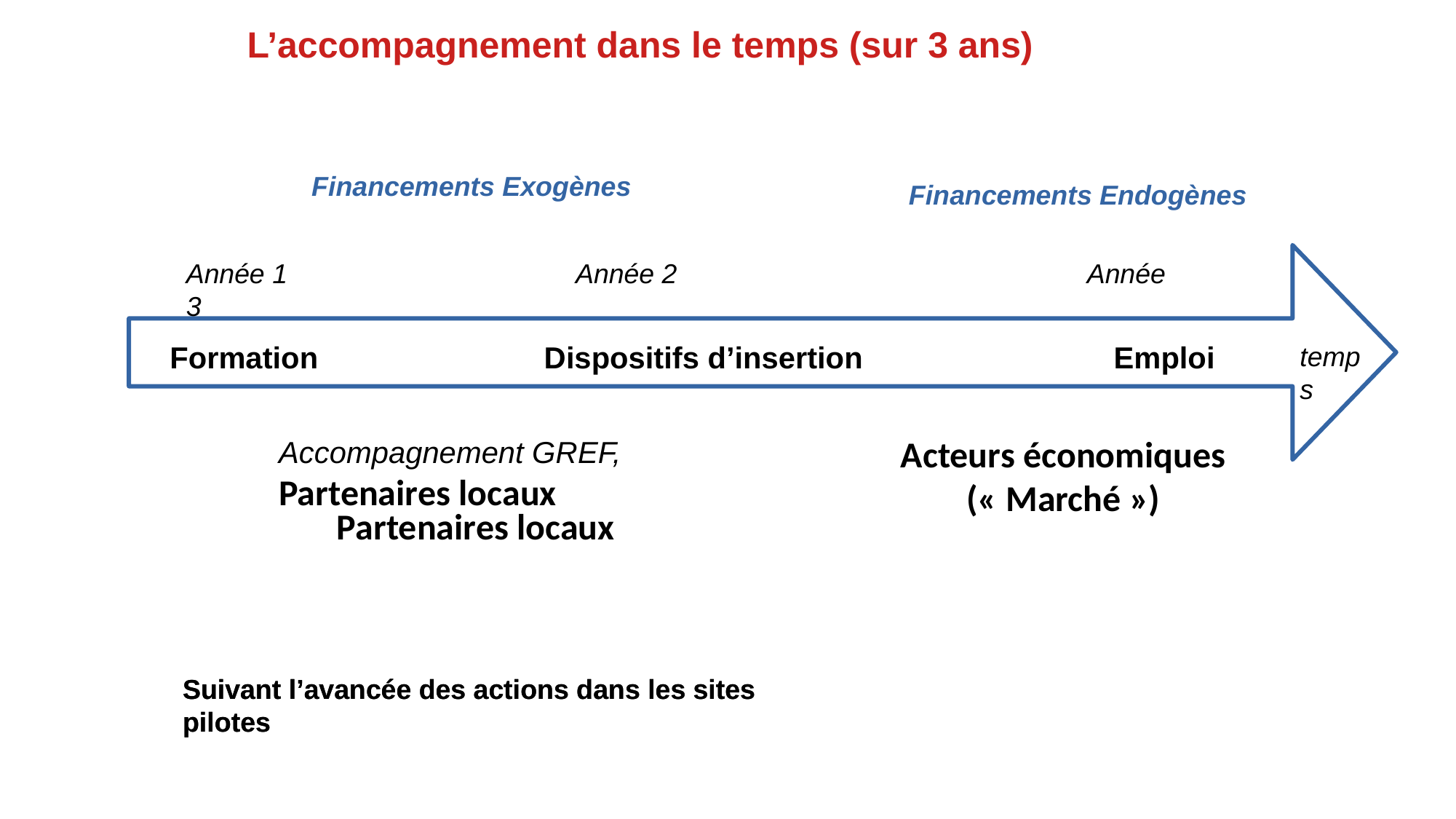

L’accompagnement dans le temps (sur 3 ans)
Financements Exogènes
Financements Endogènes

Année 1                                      Année 2                                                      Année 3
Formation                           Dispositifs d’insertion                              Emploi
temps
Acteurs économiques
(« Marché »)
Accompagnement GREF,
Partenaires locaux

Partenaires locaux

Suivant l’avancée des actions dans les sites pilotes
Suivant l’avancée des actions dans les sites pilotes